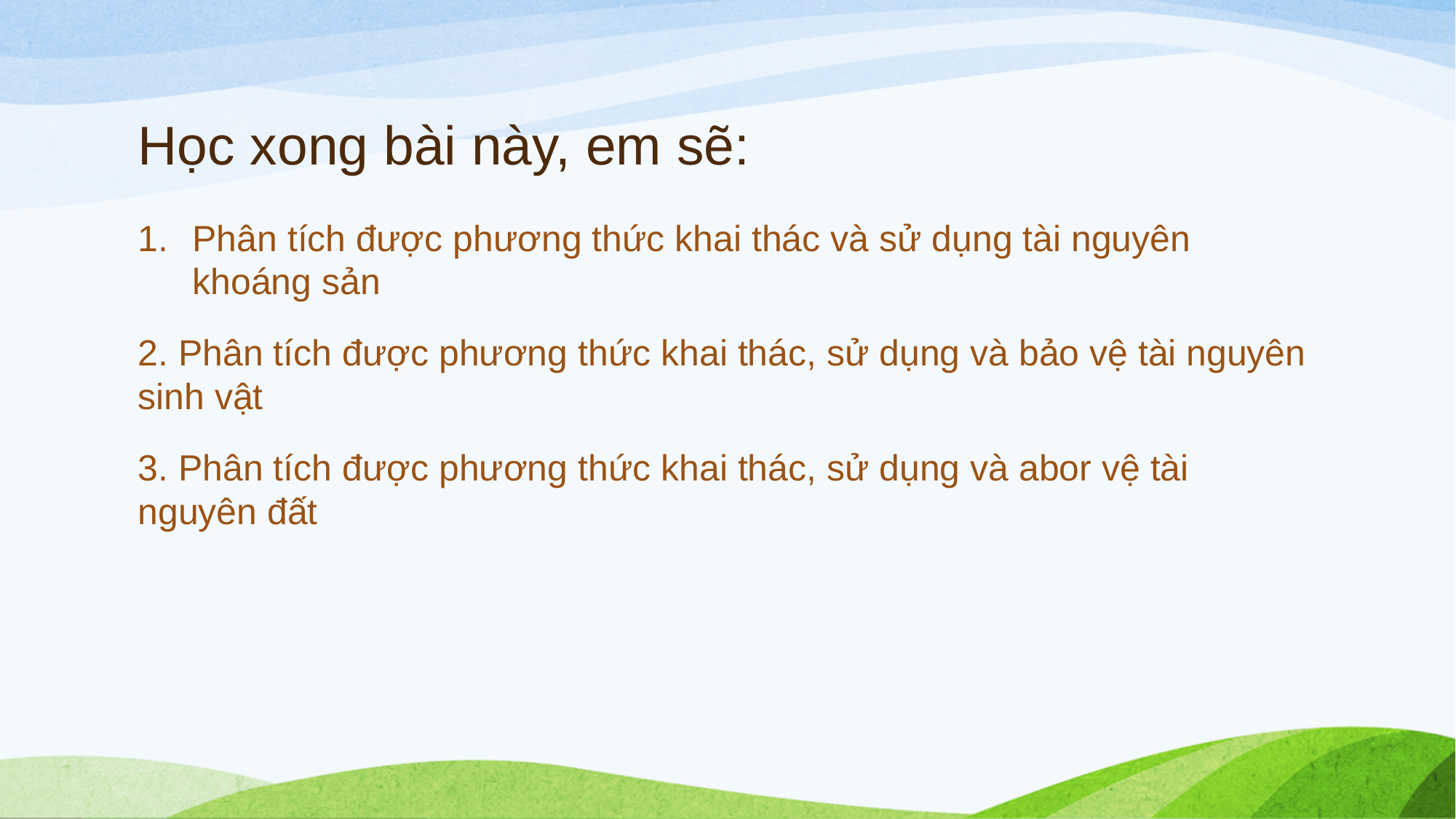

# Học xong bài này, em sẽ:
Phân tích được phương thức khai thác và sử dụng tài nguyên khoáng sản
2. Phân tích được phương thức khai thác, sử dụng và bảo vệ tài nguyên sinh vật
3. Phân tích được phương thức khai thác, sử dụng và abor vệ tài nguyên đất